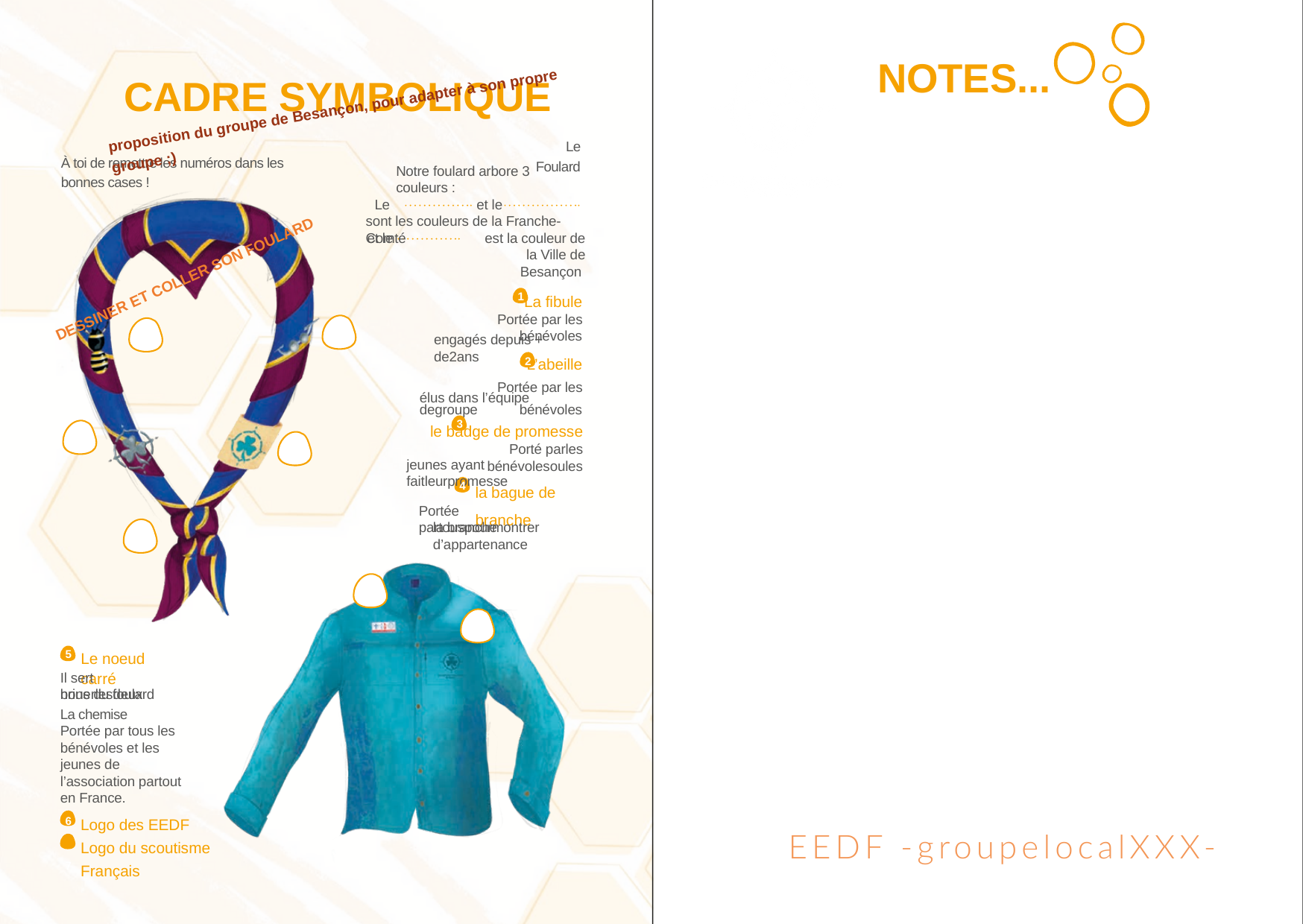

CADRE SYMBOLIQUE
NOTES...
proposition du groupe de Besançon, pour adapter à son propre groupe ;)
Le Foulard
À toi de remettre les numéros dans les bonnes cases !
Notre foulard arbore 3 couleurs :

Le
et le

sont les couleurs de la Franche-Comté
et le
est la couleur de la Ville de Besançon

DESSINER ET COLLER SON FOULARD
1
La fibule
Portée par les bénévoles

engagés depuis + de2ans
L’abeille
Portée par les bénévoles
2

élus dans l’équipe degroupe
le badge de promesse
Porté parles bénévolesoules

3

jeunes ayant faitleurpromesse
la bague de branche
4

Portée partouspourmontrer

la branche d’appartenance

5

Le noeud carré

Il sert nouerlesdeux
brins du foulard
La chemise
Portée par tous les bénévoles et les jeunes de l’association partout en France.

6 7
Logo des EEDF Logo du scoutisme Français
EEDF -groupelocalXXX-